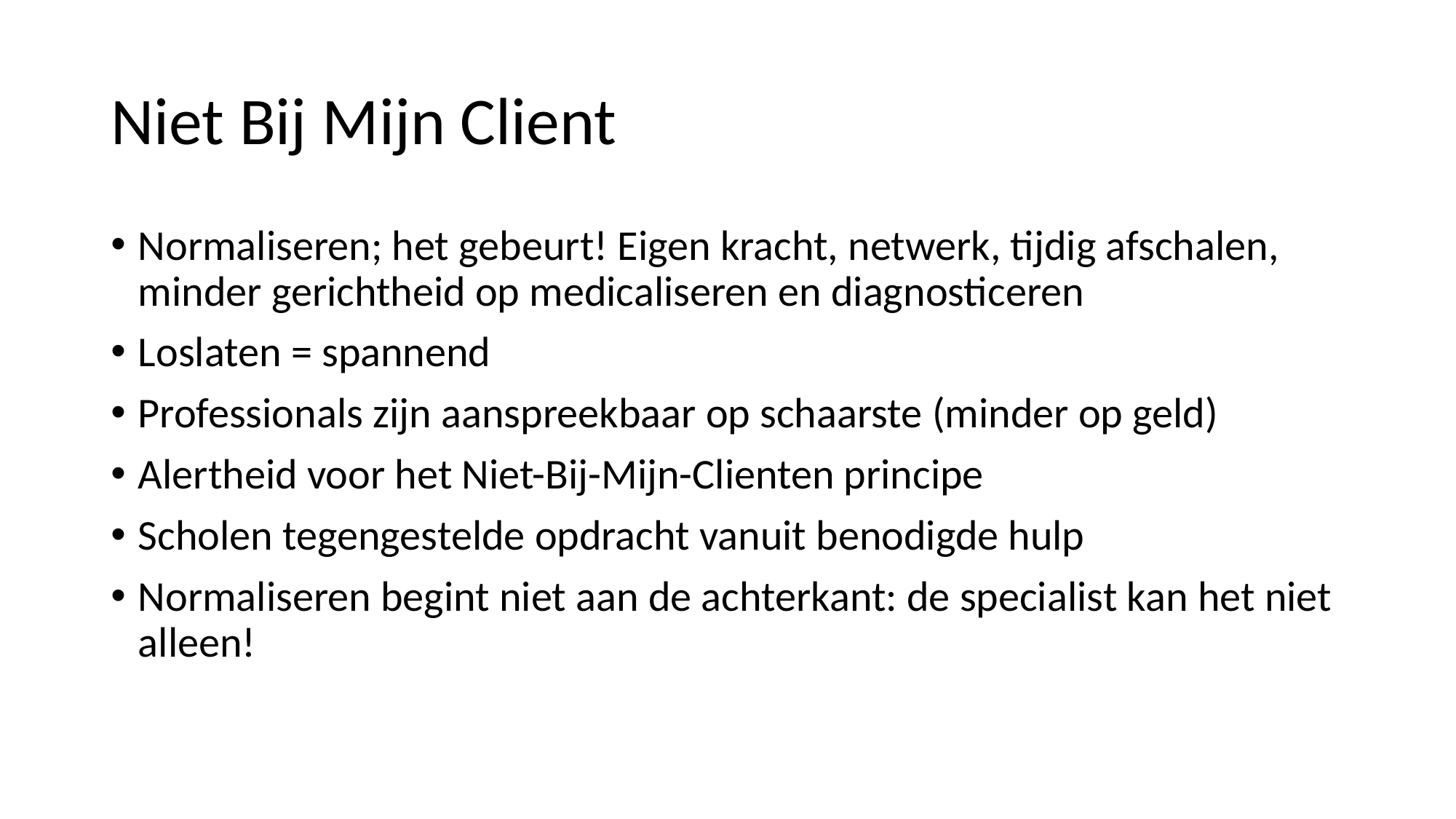

# Niet Bij Mijn Client
Normaliseren; het gebeurt! Eigen kracht, netwerk, tijdig afschalen, minder gerichtheid op medicaliseren en diagnosticeren
Loslaten = spannend
Professionals zijn aanspreekbaar op schaarste (minder op geld)
Alertheid voor het Niet-Bij-Mijn-Clienten principe
Scholen tegengestelde opdracht vanuit benodigde hulp
Normaliseren begint niet aan de achterkant: de specialist kan het niet alleen!